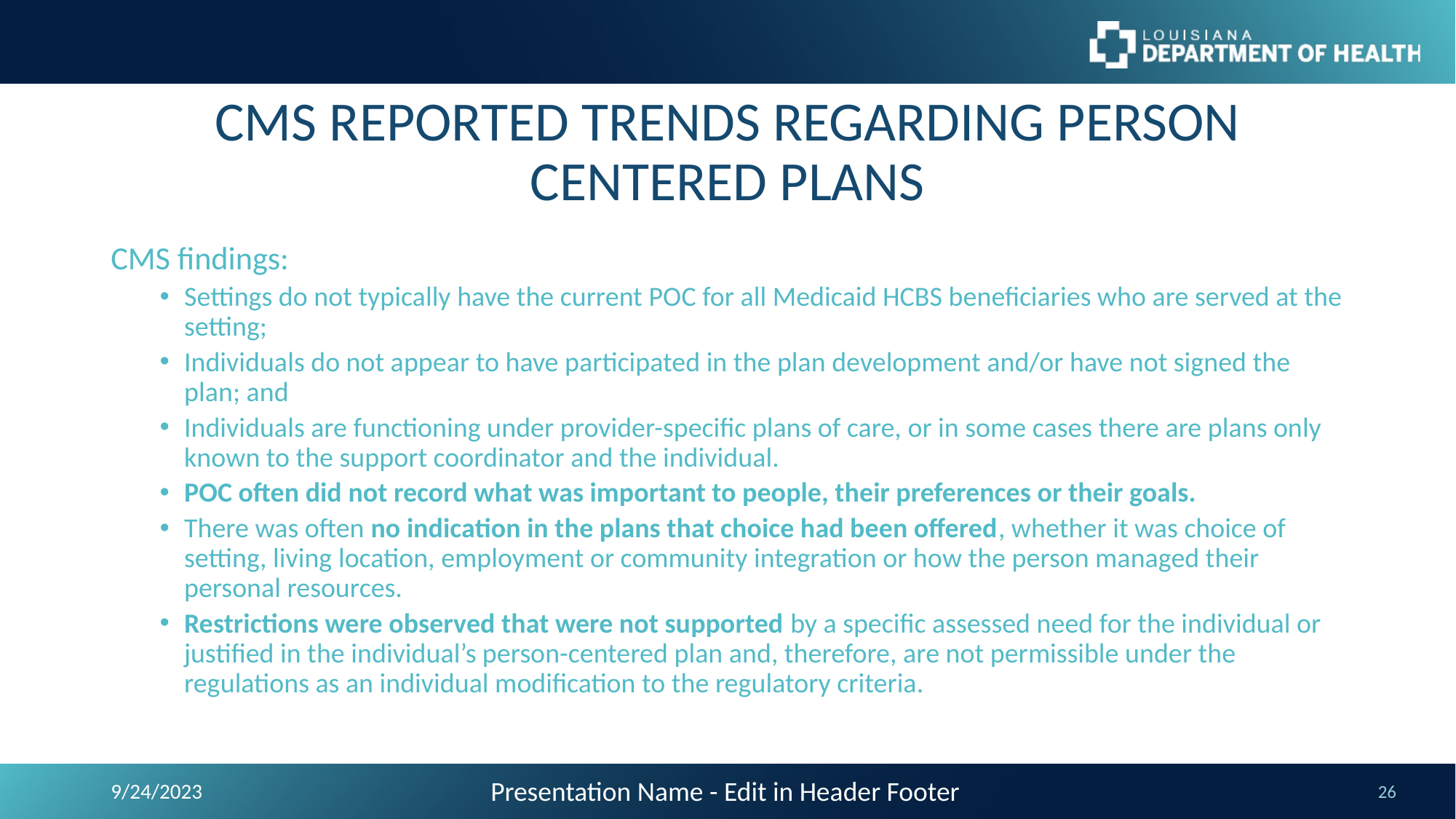

# CMS REPORTED TRENDS REGARDING PERSON CENTERED PLANS
CMS findings:
Settings do not typically have the current POC for all Medicaid HCBS beneficiaries who are served at the setting;
Individuals do not appear to have participated in the plan development and/or have not signed the plan; and
Individuals are functioning under provider-specific plans of care, or in some cases there are plans only known to the support coordinator and the individual.
POC often did not record what was important to people, their preferences or their goals.
There was often no indication in the plans that choice had been offered, whether it was choice of setting, living location, employment or community integration or how the person managed their personal resources.
Restrictions were observed that were not supported by a specific assessed need for the individual or justified in the individual’s person-centered plan and, therefore, are not permissible under the regulations as an individual modification to the regulatory criteria.
Presentation Name - Edit in Header Footer
9/24/2023
26